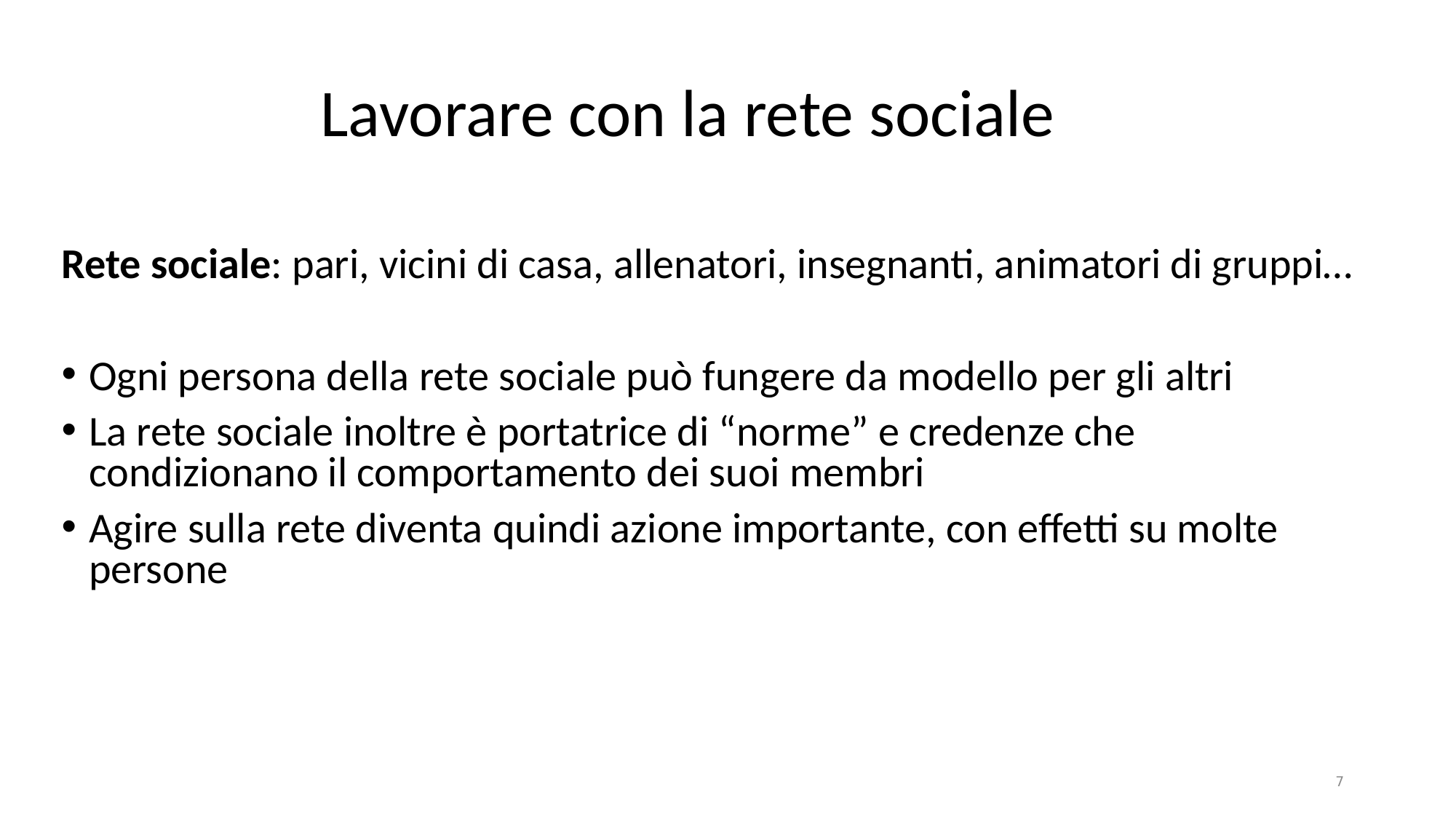

# Lavorare con la rete sociale
Rete sociale: pari, vicini di casa, allenatori, insegnanti, animatori di gruppi…

Ogni persona della rete sociale può fungere da modello per gli altri
La rete sociale inoltre è portatrice di “norme” e credenze che condizionano il comportamento dei suoi membri
Agire sulla rete diventa quindi azione importante, con effetti su molte persone
7